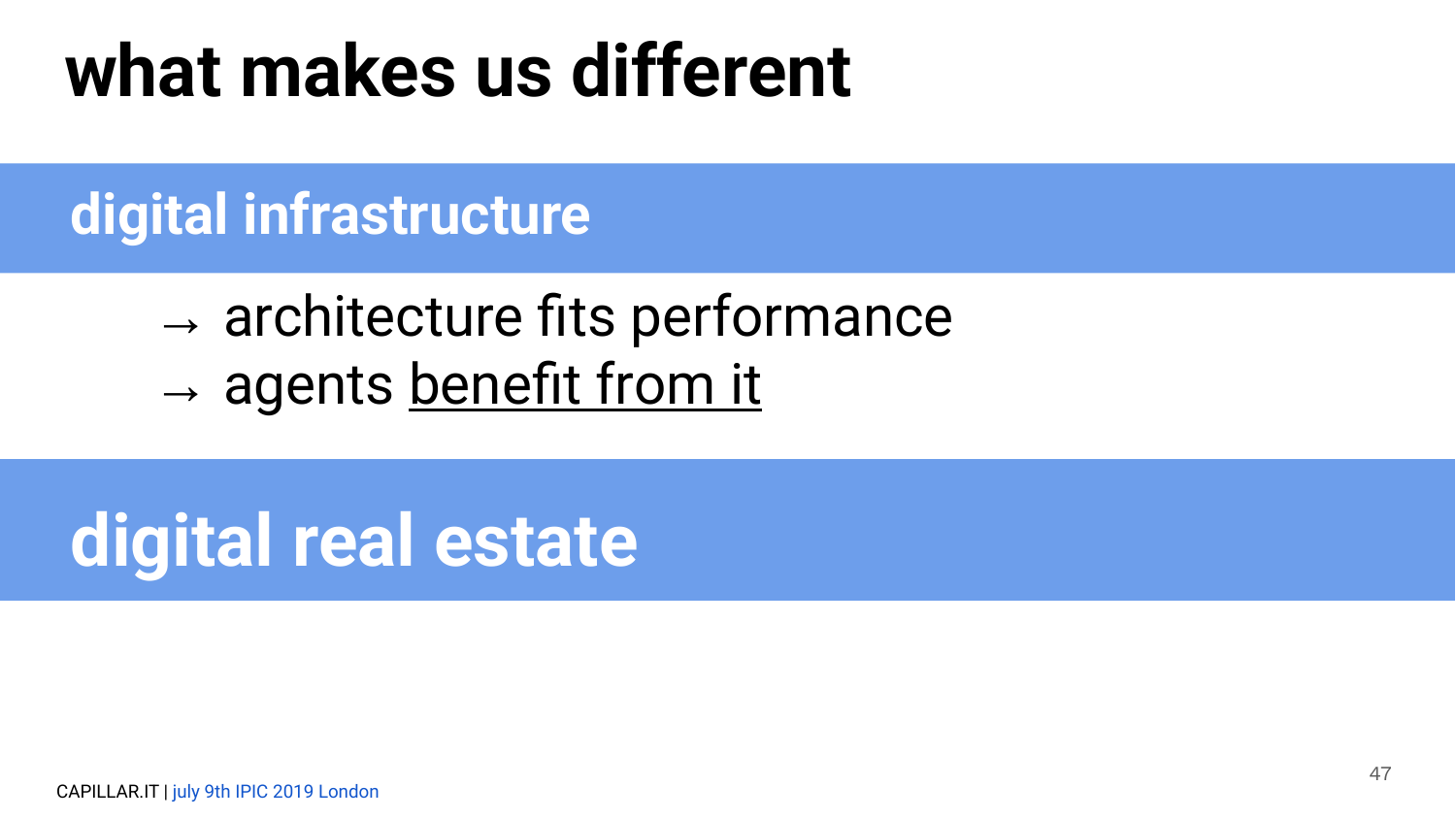

# what makes us different

digital infrastructure

→ architecture fits performance
→ agents benefit from it

digital real estate

CAPILLAR.IT
CAPILLAR.IT
47
CAPILLAR.IT | july 9th IPIC 2019 London